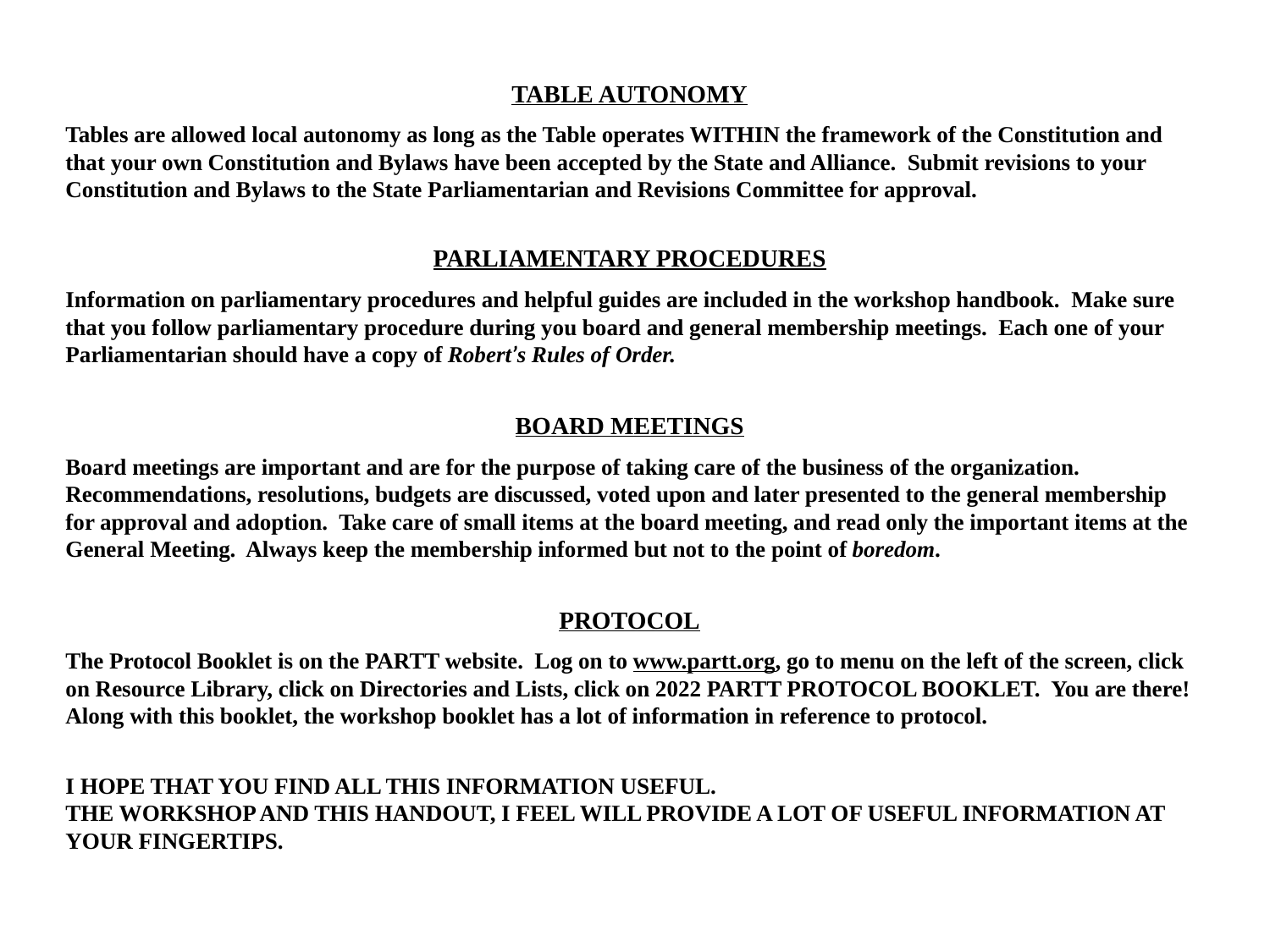

TABLE AUTONOMY

Tables are allowed local autonomy as long as the Table operates WITHIN the framework of the Constitution and that your own Constitution and Bylaws have been accepted by the State and Alliance.  Submit revisions to your Constitution and Bylaws to the State Parliamentarian and Revisions Committee for approval.

PARLIAMENTARY PROCEDURES

Information on parliamentary procedures and helpful guides are included in the workshop handbook.  Make sure that you follow parliamentary procedure during you board and general membership meetings.  Each one of your Parliamentarian should have a copy of Robert’s Rules of Order.

BOARD MEETINGS

Board meetings are important and are for the purpose of taking care of the business of the organization.  Recommendations, resolutions, budgets are discussed, voted upon and later presented to the general membership for approval and adoption.  Take care of small items at the board meeting, and read only the important items at the General Meeting.  Always keep the membership informed but not to the point of boredom.

PROTOCOL

The Protocol Booklet is on the PARTT website.  Log on to www.partt.org, go to menu on the left of the screen, click on Resource Library, click on Directories and Lists, click on 2022 PARTT PROTOCOL BOOKLET.  You are there!
Along with this booklet, the workshop booklet has a lot of information in reference to protocol.

I HOPE THAT YOU FIND ALL THIS INFORMATION USEFUL.
THE WORKSHOP AND THIS HANDOUT, I FEEL WILL PROVIDE A LOT OF USEFUL INFORMATION AT YOUR FINGERTIPS.